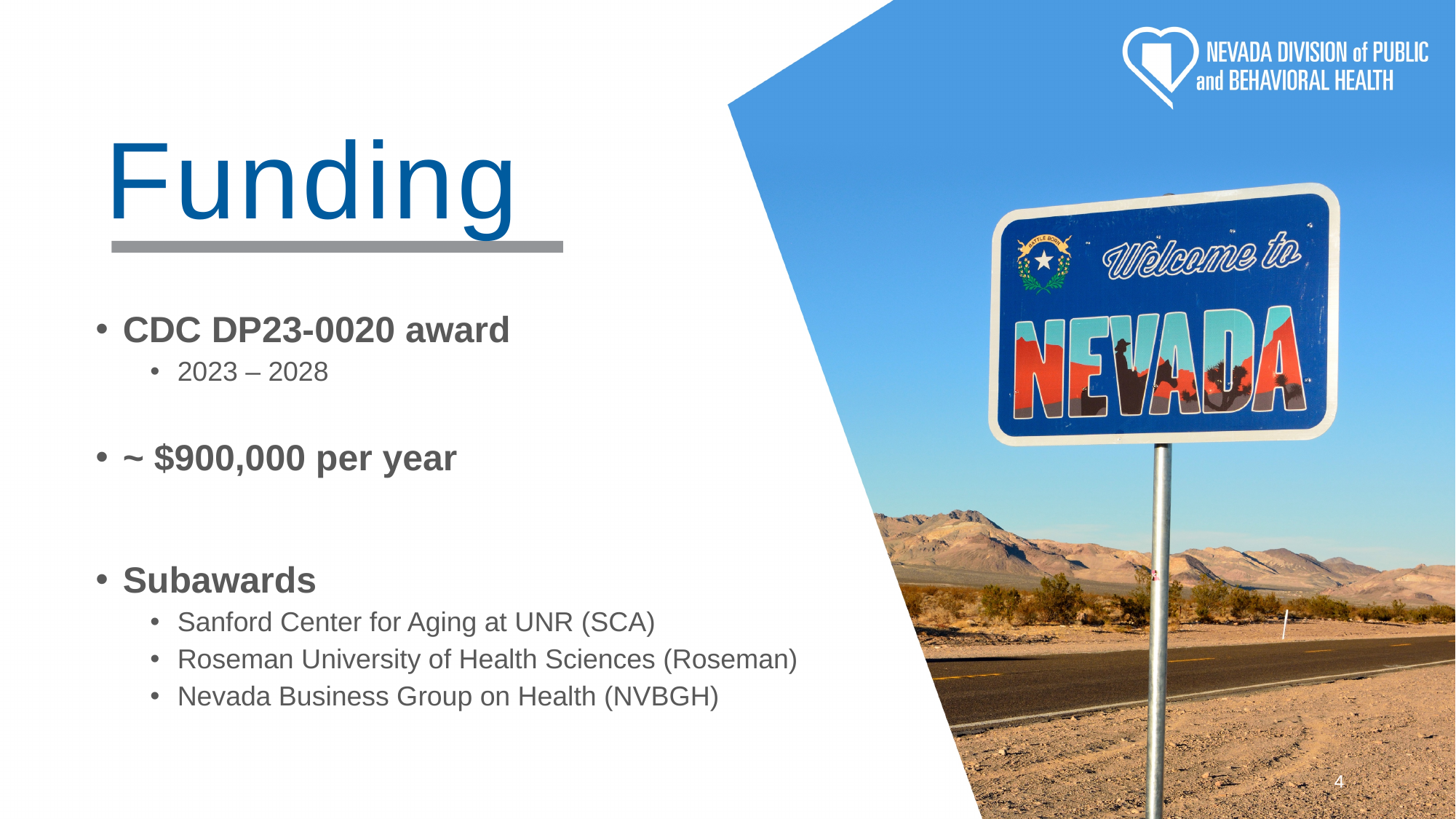

# Funding
CDC DP23-0020 award
2023 – 2028

~ $900,000 per year

Subawards
Sanford Center for Aging at UNR (SCA)
Roseman University of Health Sciences (Roseman)
Nevada Business Group on Health (NVBGH)

4